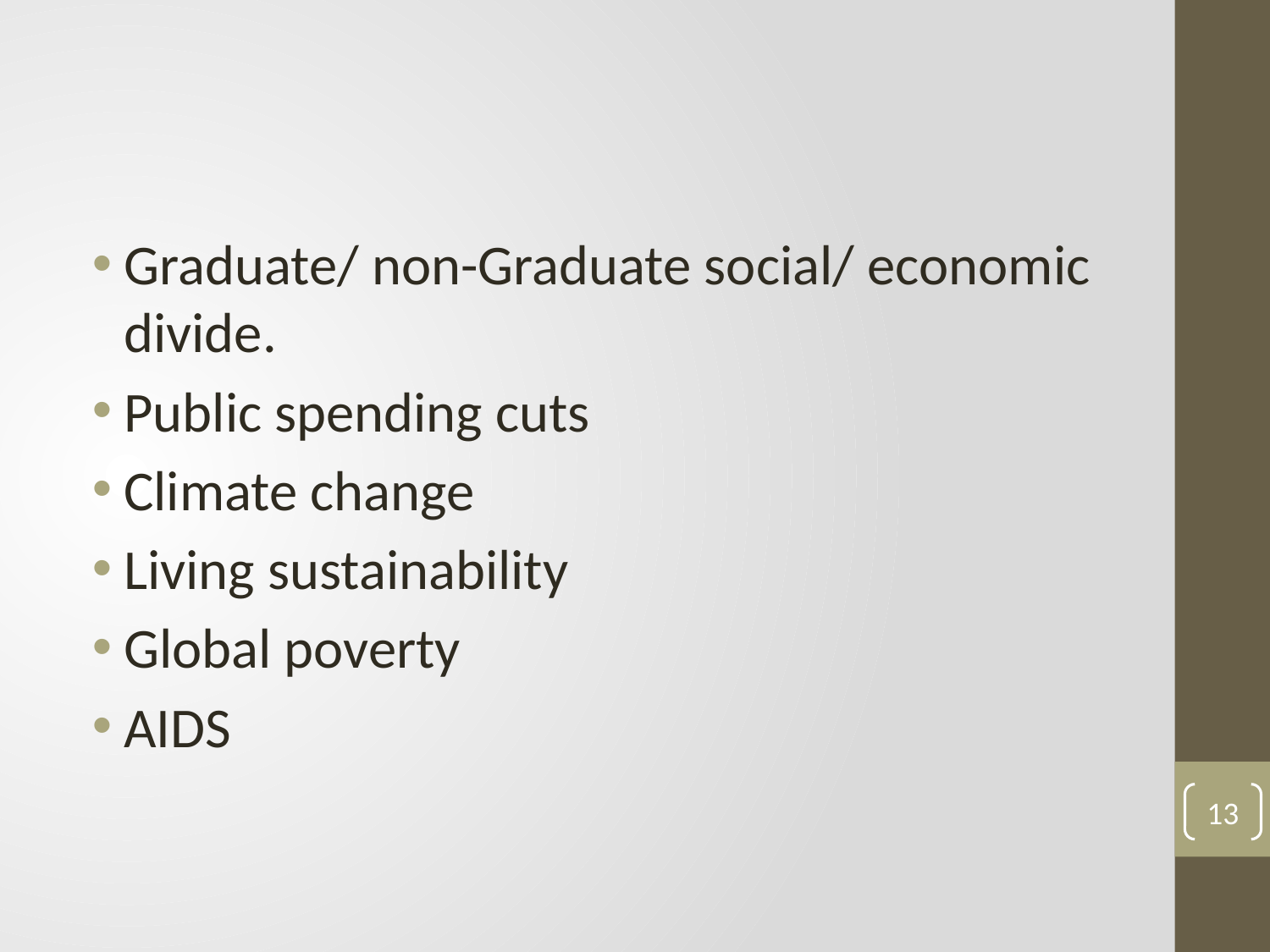

#
Graduate/ non-Graduate social/ economic divide.
Public spending cuts
Climate change
Living sustainability
Global poverty
AIDS

13